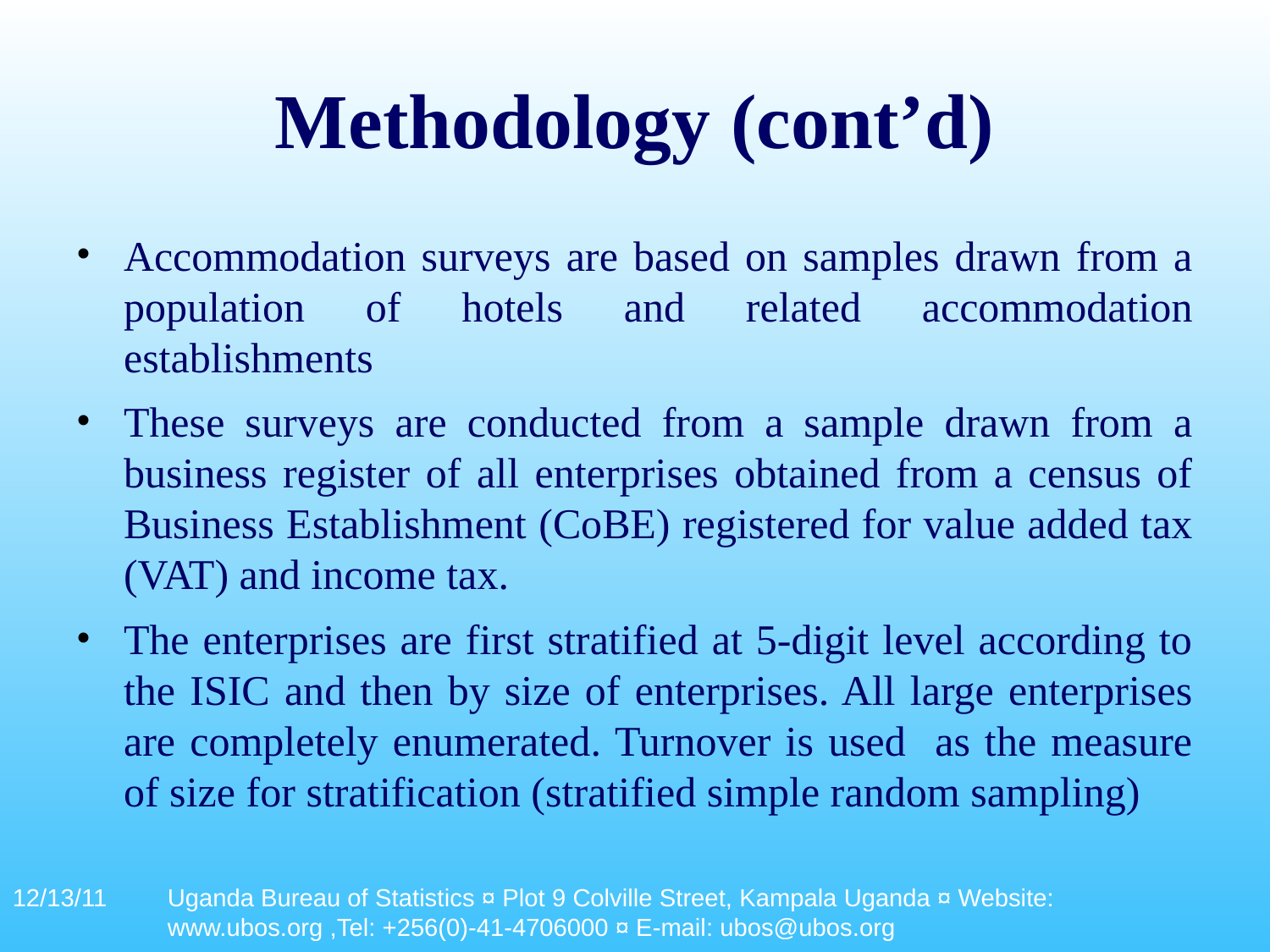

# Methodology (cont’d)
Accommodation surveys are based on samples drawn from a population of hotels and related accommodation establishments
These surveys are conducted from a sample drawn from a business register of all enterprises obtained from a census of Business Establishment (CoBE) registered for value added tax (VAT) and income tax.
The enterprises are first stratified at 5-digit level according to the ISIC and then by size of enterprises. All large enterprises are completely enumerated. Turnover is used  as the measure of size for stratification (stratified simple random sampling)
12/13/11
Uganda Bureau of Statistics ¤ Plot 9 Colville Street, Kampala Uganda ¤ Website: www.ubos.org ,Tel: +256(0)-41-4706000 ¤ E-mail: ubos@ubos.org